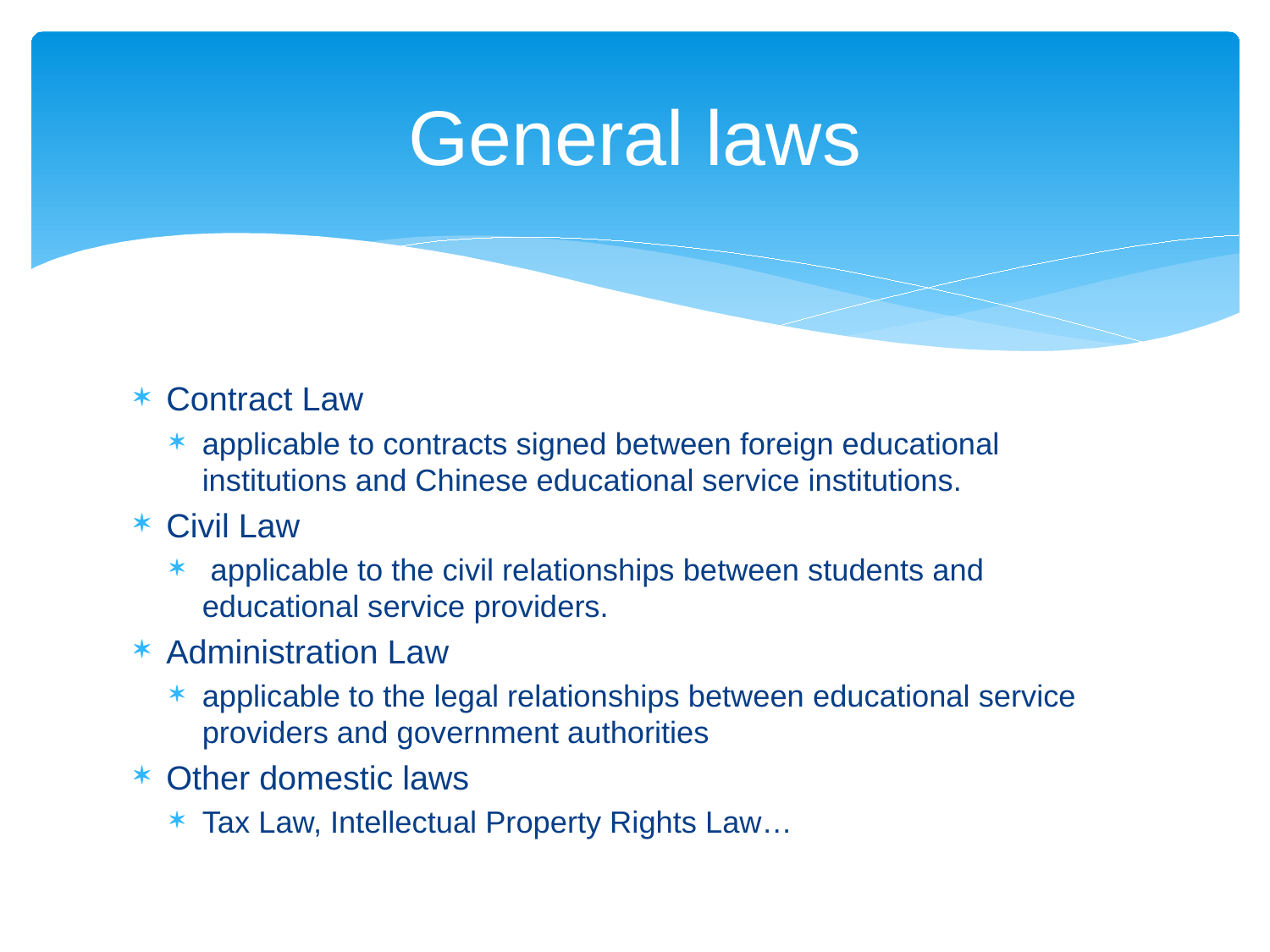

# General laws
Contract Law
applicable to contracts signed between foreign educational institutions and Chinese educational service institutions.
Civil Law
 applicable to the civil relationships between students and educational service providers.
Administration Law
applicable to the legal relationships between educational service providers and government authorities
Other domestic laws
Tax Law, Intellectual Property Rights Law…